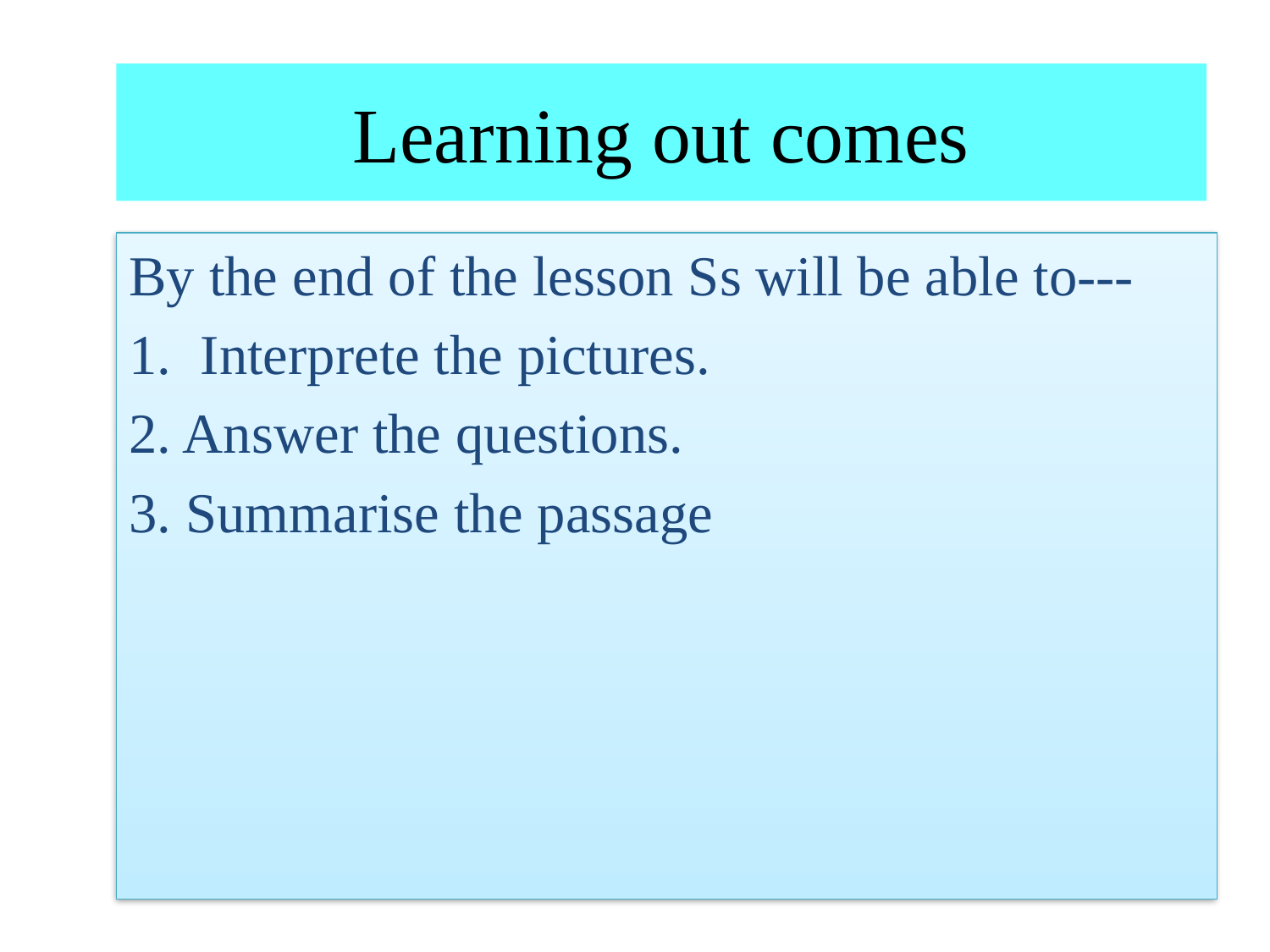

# Learning out comes
By the end of the lesson Ss will be able to---
Interprete the pictures.
2. Answer the questions.
3. Summarise the passage